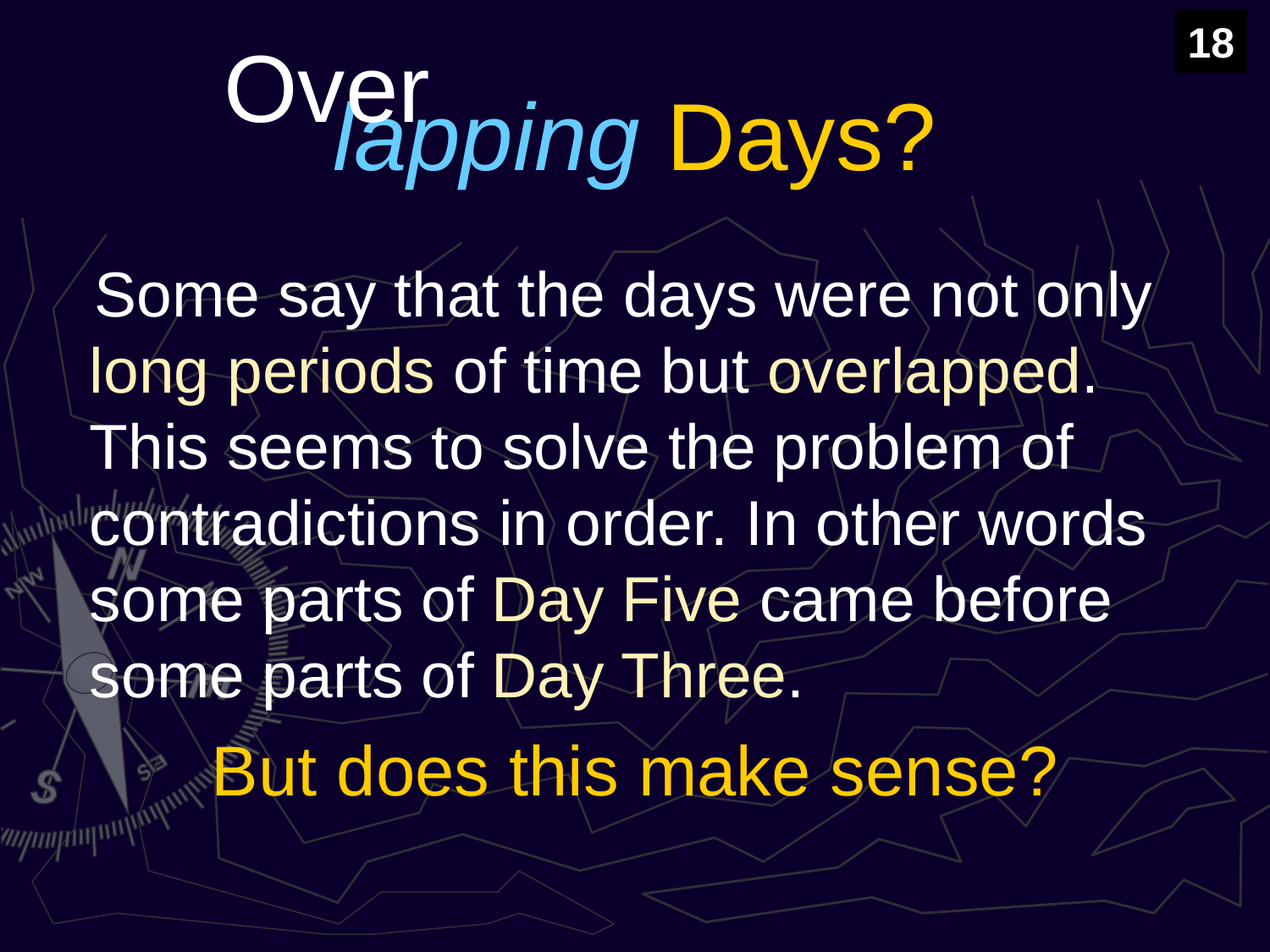

18
Over
# lapping Days?
   Some say that the days were not only long periods of time but overlapped. This seems to solve the problem of contradictions in order. In other words some parts of Day Five came before some parts of Day Three.
But does this make sense?